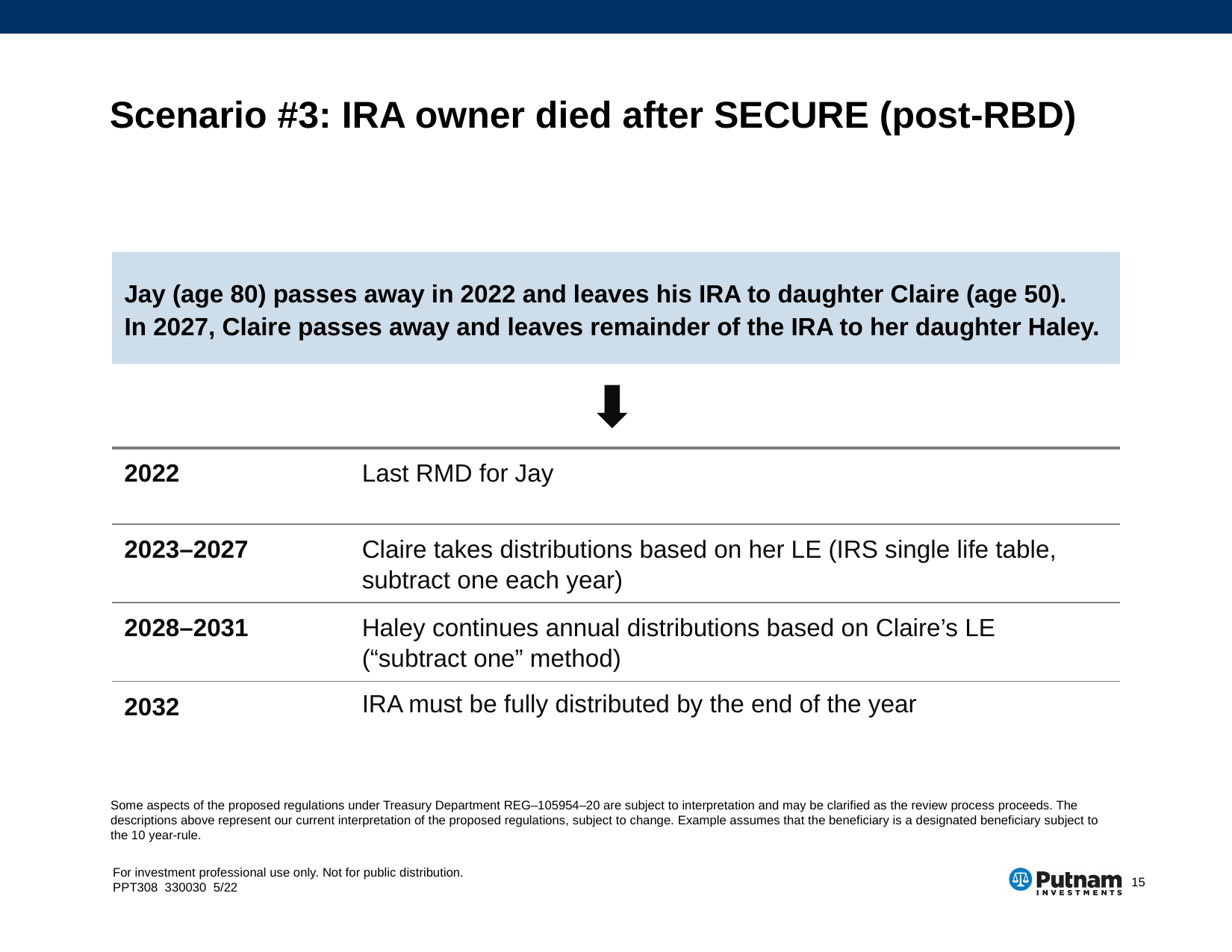

# Scenario #3: IRA owner died after SECURE (post-RBD)
Jay (age 80) passes away in 2022 and leaves his IRA to daughter Claire (age 50).
In 2027, Claire passes away and leaves remainder of the IRA to her daughter Haley.

| 2022 | Last RMD for Jay |
| --- | --- |
| 2023–2027 | Claire takes distributions based on her LE (IRS single life table, subtract one each year) |
| 2028–2031 | Haley continues annual distributions based on Claire’s LE (“subtract one” method) |
| 2032 | IRA must be fully distributed by the end of the year |
Some aspects of the proposed regulations under Treasury Department REG–105954–20 are subject to interpretation and may be clarified as the review process proceeds. The descriptions above represent our current interpretation of the proposed regulations, subject to change. Example assumes that the beneficiary is a designated beneficiary subject to the 10 year-rule.